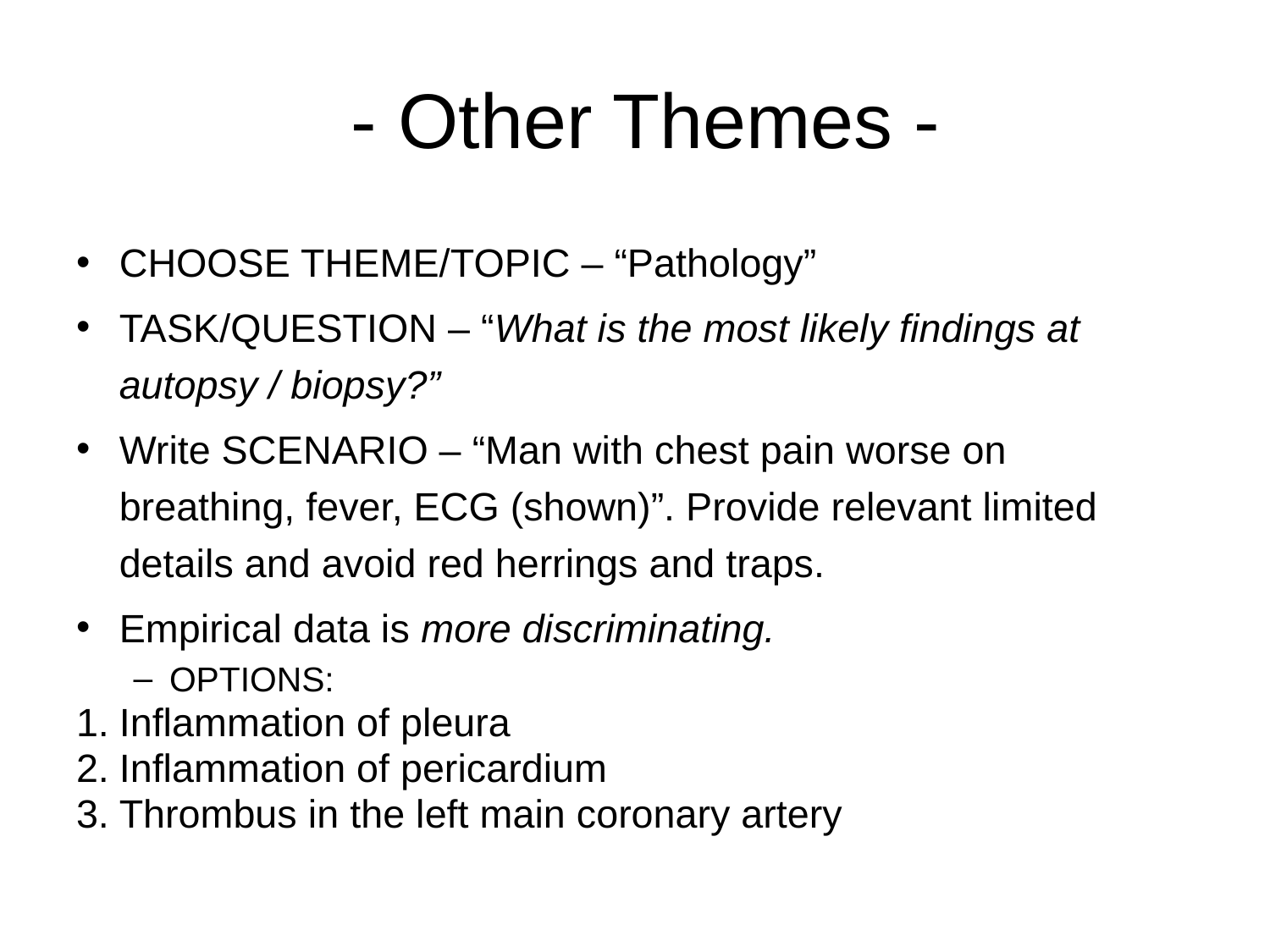

# - Other Themes -
CHOOSE THEME/TOPIC – “Pathology”
TASK/QUESTION – “What is the most likely findings at autopsy / biopsy?”
Write SCENARIO – “Man with chest pain worse on breathing, fever, ECG (shown)”. Provide relevant limited details and avoid red herrings and traps.
Empirical data is more discriminating.
OPTIONS:
Inflammation of pleura
Inflammation of pericardium
Thrombus in the left main coronary artery